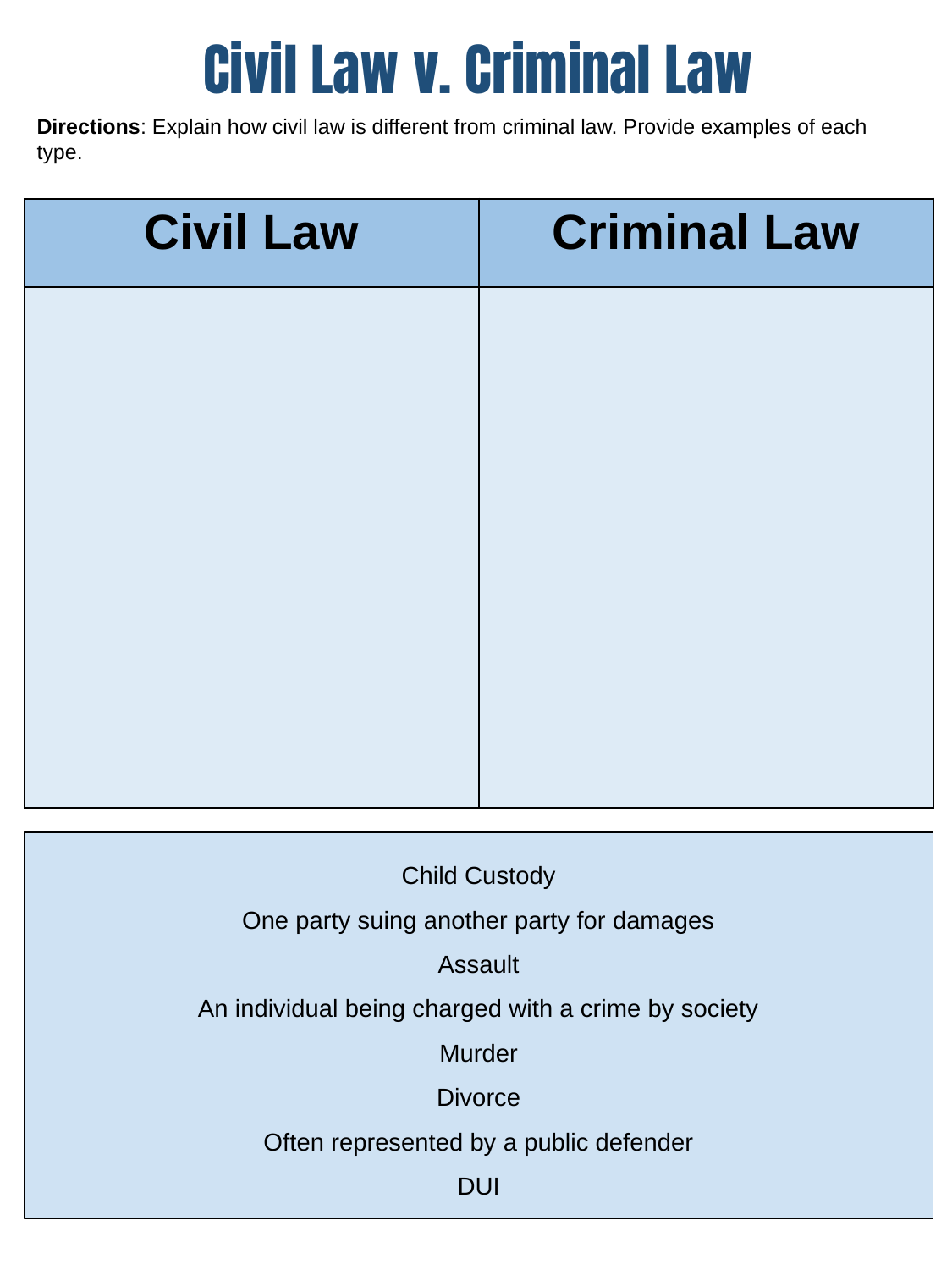

Civil Law v. Criminal Law
Directions: Explain how civil law is different from criminal law. Provide examples of each type.
| Civil Law | Criminal Law |
| --- | --- |
|  |  |
Child Custody
One party suing another party for damages
Assault
An individual being charged with a crime by society
Murder
Divorce
Often represented by a public defender
DUI